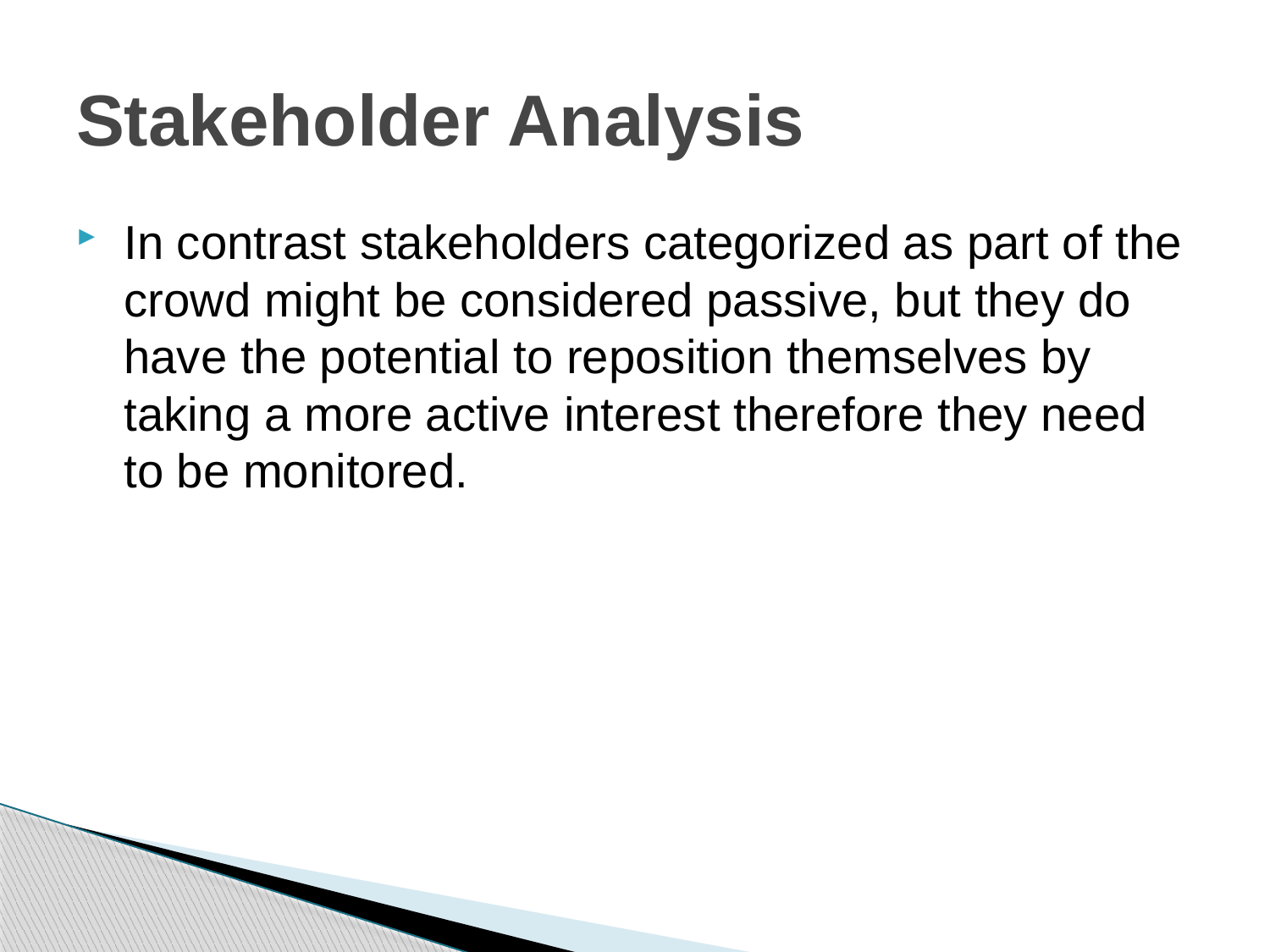

Stakeholder Analysis
In contrast stakeholders categorized as part of the crowd might be considered passive, but they do have the potential to reposition themselves by taking a more active interest therefore they need to be monitored.